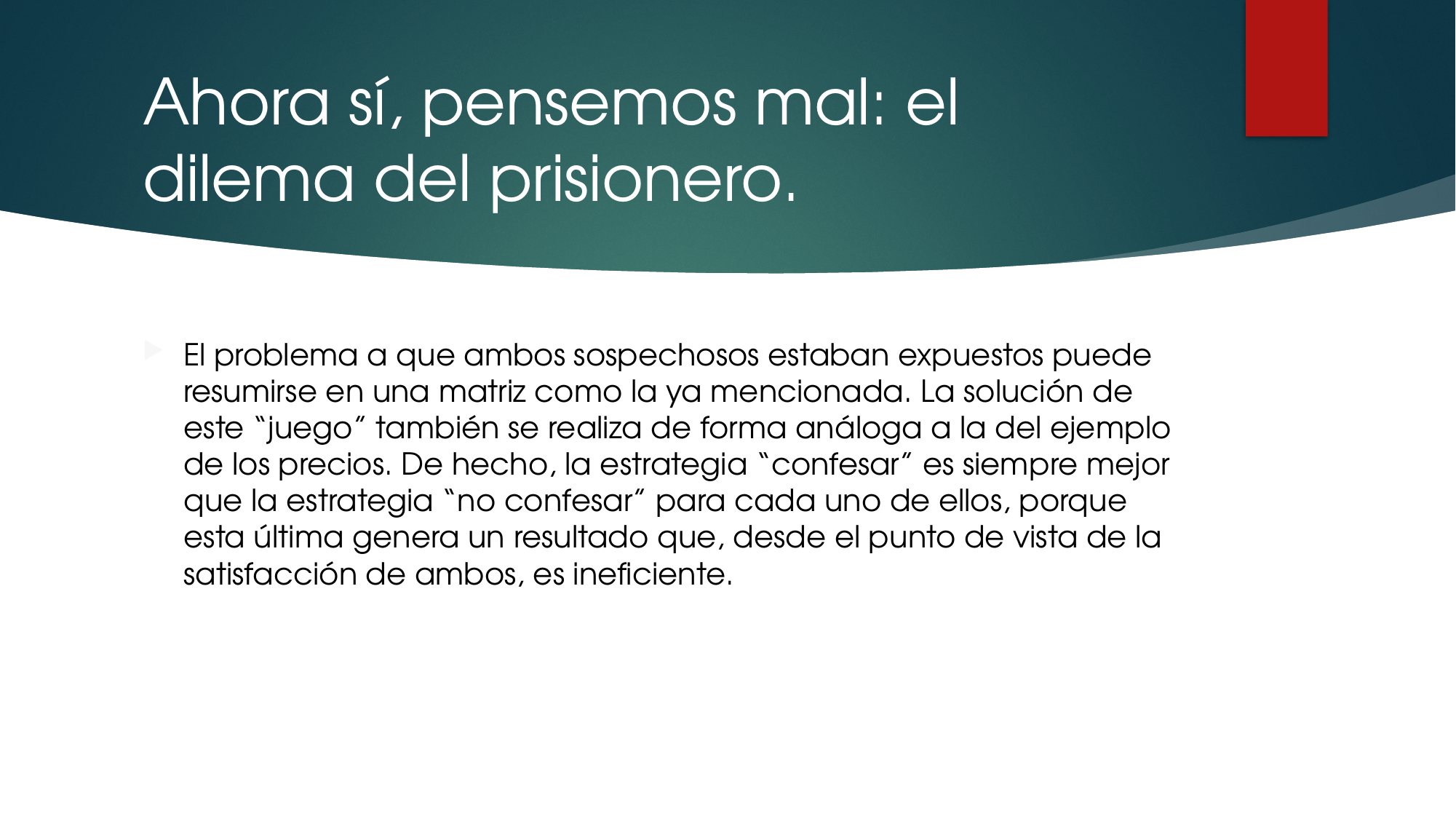

# Ahora sí, pensemos mal: el dilema del prisionero.

El problema a que ambos sospechosos estaban expuestos puede resumirse en una matriz como la ya mencionada. La solución de este “juego” también se realiza de forma análoga a la del ejemplo de los precios. De hecho, la estrategia “confesar” es siempre mejor que la estrategia “no confesar” para cada uno de ellos, porque esta última genera un resultado que, desde el punto de vista de la satisfacción de ambos, es ineficiente.